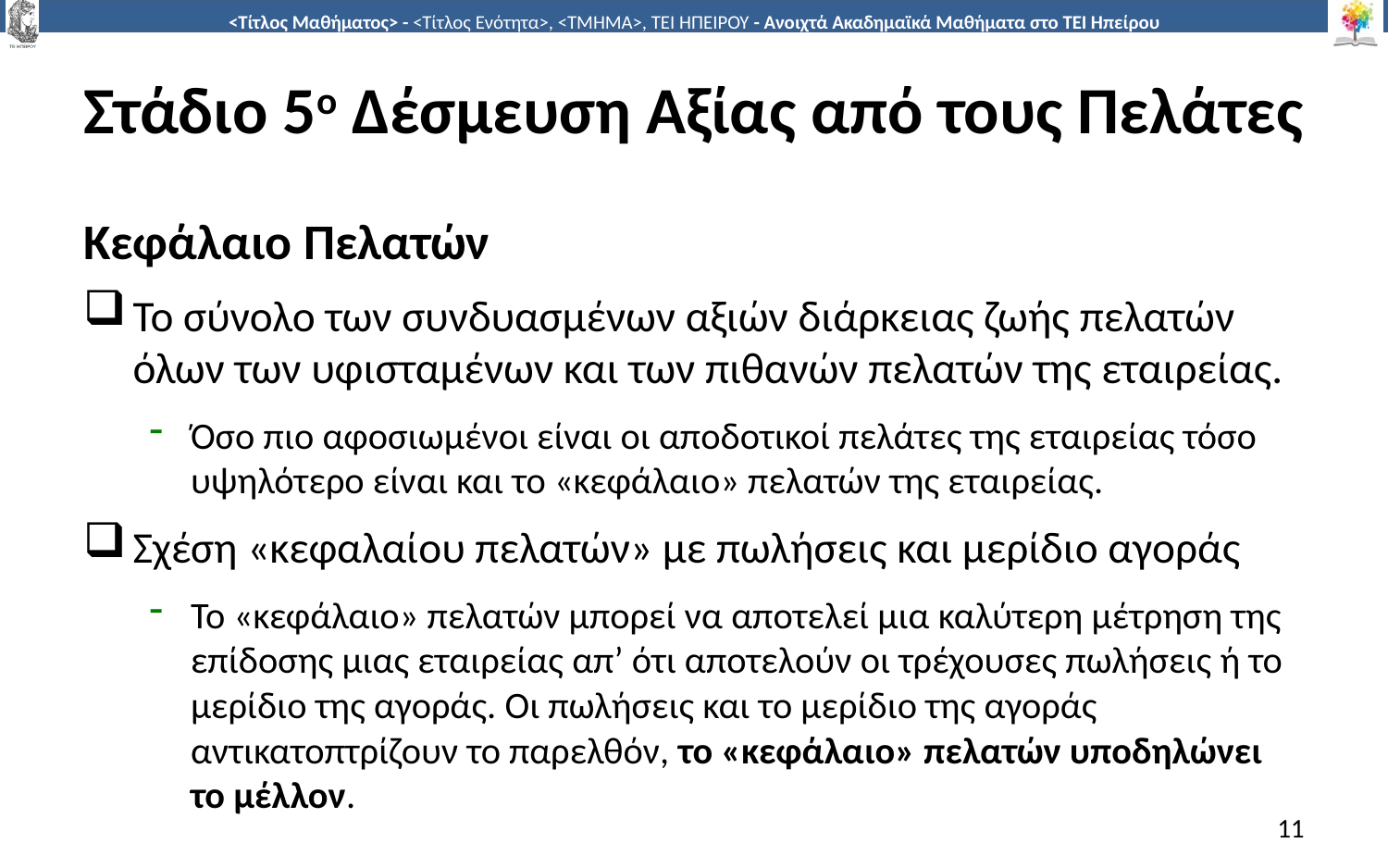

# Στάδιο 5ο Δέσμευση Αξίας από τους Πελάτες
Κεφάλαιο Πελατών
Το σύνολο των συνδυασμένων αξιών διάρκειας ζωής πελατών όλων των υφισταμένων και των πιθανών πελατών της εταιρείας.
Όσο πιο αφοσιωμένοι είναι οι αποδοτικοί πελάτες της εταιρείας τόσο υψηλότερο είναι και το «κεφάλαιο» πελατών της εταιρείας.
Σχέση «κεφαλαίου πελατών» με πωλήσεις και μερίδιο αγοράς
Το «κεφάλαιο» πελατών μπορεί να αποτελεί μια καλύτερη μέτρηση της επίδοσης μιας εταιρείας απ’ ότι αποτελούν οι τρέχουσες πωλήσεις ή το μερίδιο της αγοράς. Οι πωλήσεις και το μερίδιο της αγοράς αντικατοπτρίζουν το παρελθόν, το «κεφάλαιο» πελατών υποδηλώνει το μέλλον.

11